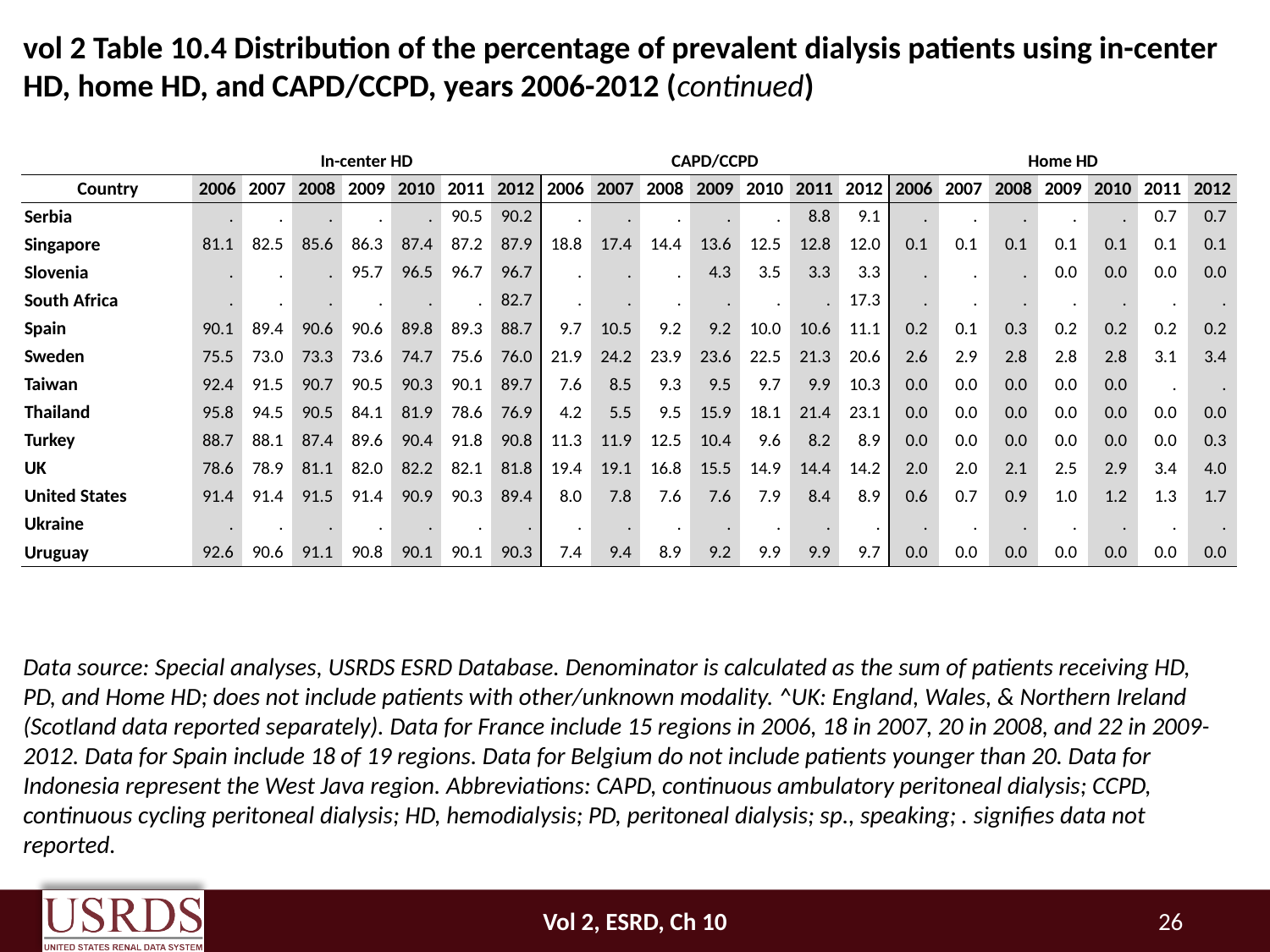

# vol 2 Table 10.4 Distribution of the percentage of prevalent dialysis patients using in-center HD, home HD, and CAPD/CCPD, years 2006-2012 (continued)
|  | In-center HD |  |  |  |  |  |  | CAPD/CCPD |  |  |  |  |  |  | Home HD |  |  |  |  |  |  |
| --- | --- | --- | --- | --- | --- | --- | --- | --- | --- | --- | --- | --- | --- | --- | --- | --- | --- | --- | --- | --- | --- |
| Country | 2006 | 2007 | 2008 | 2009 | 2010 | 2011 | 2012 | 2006 | 2007 | 2008 | 2009 | 2010 | 2011 | 2012 | 2006 | 2007 | 2008 | 2009 | 2010 | 2011 | 2012 |
| Serbia | . | . | . | . | . | 90.5 | 90.2 | . | . | . | . | . | 8.8 | 9.1 | . | . | . | . | . | 0.7 | 0.7 |
| Singapore | 81.1 | 82.5 | 85.6 | 86.3 | 87.4 | 87.2 | 87.9 | 18.8 | 17.4 | 14.4 | 13.6 | 12.5 | 12.8 | 12.0 | 0.1 | 0.1 | 0.1 | 0.1 | 0.1 | 0.1 | 0.1 |
| Slovenia | . | . | . | 95.7 | 96.5 | 96.7 | 96.7 | . | . | . | 4.3 | 3.5 | 3.3 | 3.3 | . | . | . | 0.0 | 0.0 | 0.0 | 0.0 |
| South Africa | . | . | . | . | . | . | 82.7 | . | . | . | . | . | . | 17.3 | . | . | . | . | . | . | . |
| Spain | 90.1 | 89.4 | 90.6 | 90.6 | 89.8 | 89.3 | 88.7 | 9.7 | 10.5 | 9.2 | 9.2 | 10.0 | 10.6 | 11.1 | 0.2 | 0.1 | 0.3 | 0.2 | 0.2 | 0.2 | 0.2 |
| Sweden | 75.5 | 73.0 | 73.3 | 73.6 | 74.7 | 75.6 | 76.0 | 21.9 | 24.2 | 23.9 | 23.6 | 22.5 | 21.3 | 20.6 | 2.6 | 2.9 | 2.8 | 2.8 | 2.8 | 3.1 | 3.4 |
| Taiwan | 92.4 | 91.5 | 90.7 | 90.5 | 90.3 | 90.1 | 89.7 | 7.6 | 8.5 | 9.3 | 9.5 | 9.7 | 9.9 | 10.3 | 0.0 | 0.0 | 0.0 | 0.0 | 0.0 | . | . |
| Thailand | 95.8 | 94.5 | 90.5 | 84.1 | 81.9 | 78.6 | 76.9 | 4.2 | 5.5 | 9.5 | 15.9 | 18.1 | 21.4 | 23.1 | 0.0 | 0.0 | 0.0 | 0.0 | 0.0 | 0.0 | 0.0 |
| Turkey | 88.7 | 88.1 | 87.4 | 89.6 | 90.4 | 91.8 | 90.8 | 11.3 | 11.9 | 12.5 | 10.4 | 9.6 | 8.2 | 8.9 | 0.0 | 0.0 | 0.0 | 0.0 | 0.0 | 0.0 | 0.3 |
| UK | 78.6 | 78.9 | 81.1 | 82.0 | 82.2 | 82.1 | 81.8 | 19.4 | 19.1 | 16.8 | 15.5 | 14.9 | 14.4 | 14.2 | 2.0 | 2.0 | 2.1 | 2.5 | 2.9 | 3.4 | 4.0 |
| United States | 91.4 | 91.4 | 91.5 | 91.4 | 90.9 | 90.3 | 89.4 | 8.0 | 7.8 | 7.6 | 7.6 | 7.9 | 8.4 | 8.9 | 0.6 | 0.7 | 0.9 | 1.0 | 1.2 | 1.3 | 1.7 |
| Ukraine | . | . | . | . | . | . | . | . | . | . | . | . | . | . | . | . | . | . | . | . | . |
| Uruguay | 92.6 | 90.6 | 91.1 | 90.8 | 90.1 | 90.1 | 90.3 | 7.4 | 9.4 | 8.9 | 9.2 | 9.9 | 9.9 | 9.7 | 0.0 | 0.0 | 0.0 | 0.0 | 0.0 | 0.0 | 0.0 |
Data source: Special analyses, USRDS ESRD Database. Denominator is calculated as the sum of patients receiving HD, PD, and Home HD; does not include patients with other/unknown modality. ^UK: England, Wales, & Northern Ireland (Scotland data reported separately). Data for France include 15 regions in 2006, 18 in 2007, 20 in 2008, and 22 in 2009-2012. Data for Spain include 18 of 19 regions. Data for Belgium do not include patients younger than 20. Data for Indonesia represent the West Java region. Abbreviations: CAPD, continuous ambulatory peritoneal dialysis; CCPD, continuous cycling peritoneal dialysis; HD, hemodialysis; PD, peritoneal dialysis; sp., speaking; . signifies data not reported.
Vol 2, ESRD, Ch 10
26